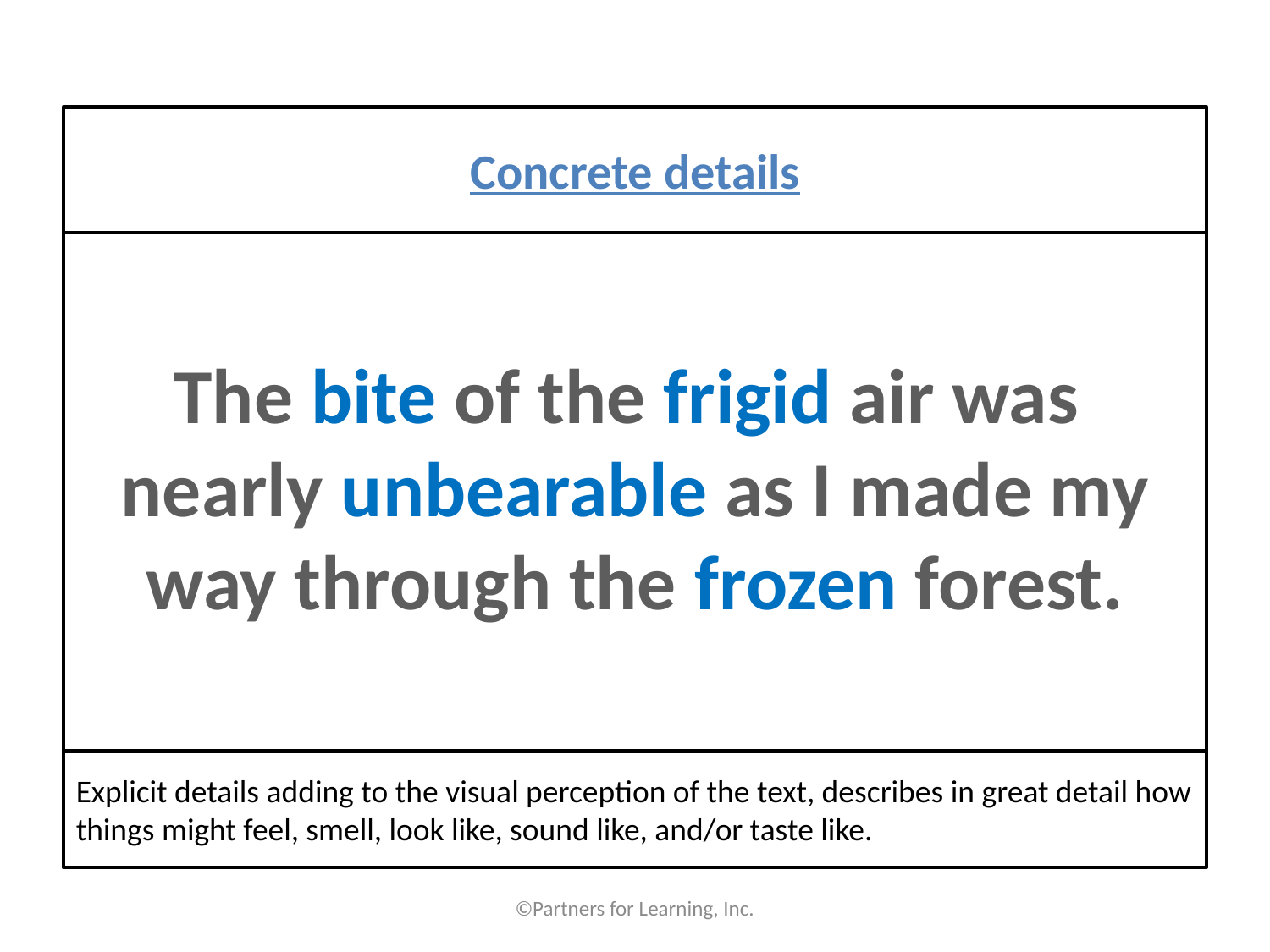

#
Concrete details
The bite of the frigid air was
nearly unbearable as I made my
way through the frozen forest.
Explicit details adding to the visual perception of the text, describes in great detail how things might feel, smell, look like, sound like, and/or taste like.
©Partners for Learning, Inc.